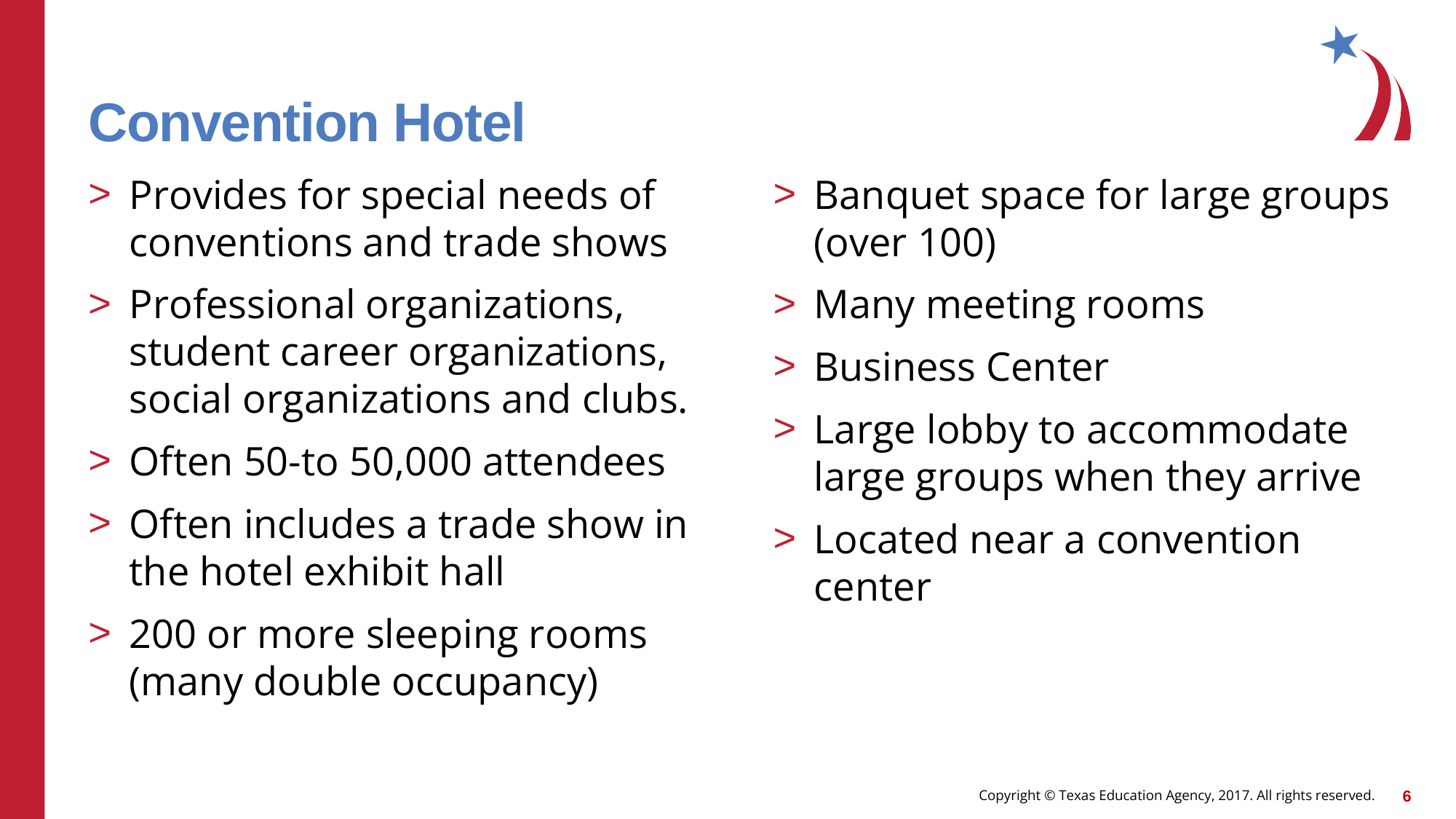

# Convention Hotel
Provides for special needs of conventions and trade shows
Professional organizations, student career organizations, social organizations and clubs.
Often 50-to 50,000 attendees
Often includes a trade show in the hotel exhibit hall
200 or more sleeping rooms (many double occupancy)
Banquet space for large groups (over 100)
Many meeting rooms
Business Center
Large lobby to accommodate large groups when they arrive
Located near a convention center